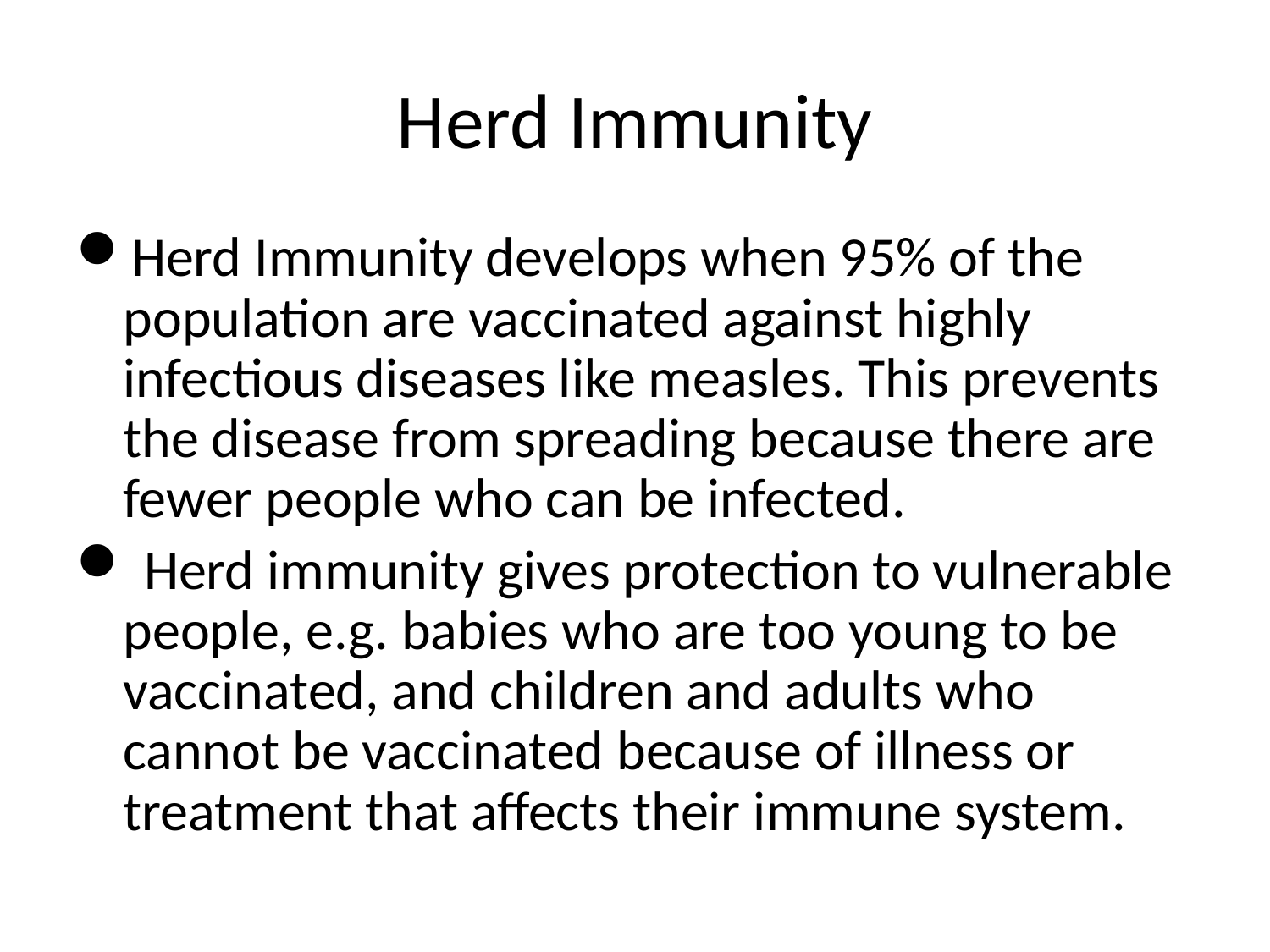

# Herd Immunity
Herd Immunity develops when 95% of the population are vaccinated against highly infectious diseases like measles. This prevents the disease from spreading because there are fewer people who can be infected.
 Herd immunity gives protection to vulnerable people, e.g. babies who are too young to be vaccinated, and children and adults who cannot be vaccinated because of illness or treatment that affects their immune system.